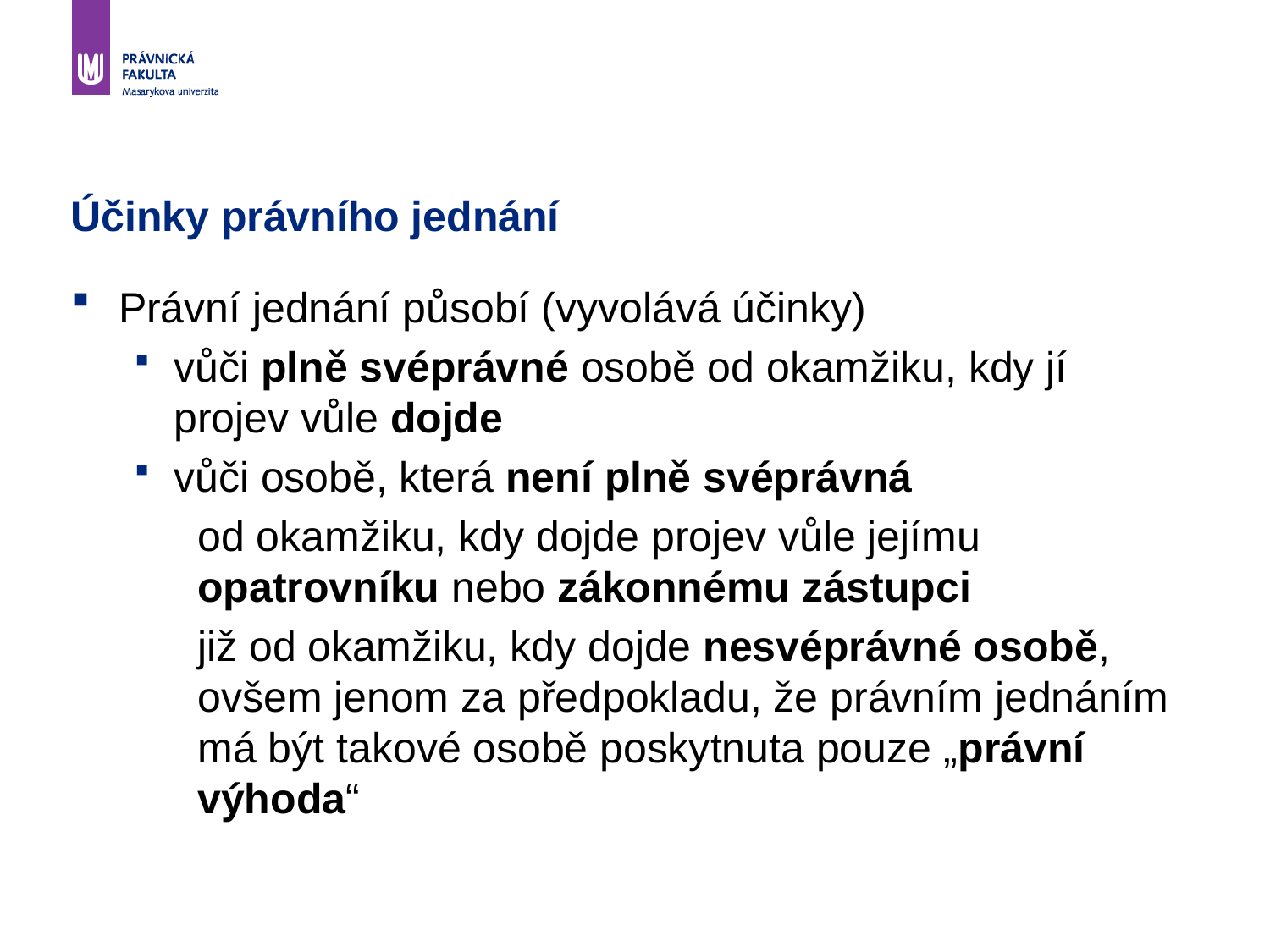

# Účinky právního jednání
Právní jednání působí (vyvolává účinky)
vůči plně svéprávné osobě od okamžiku, kdy jí projev vůle dojde
vůči osobě, která není plně svéprávná
od okamžiku, kdy dojde projev vůle jejímu opatrovníku nebo zákonnému zástupci
již od okamžiku, kdy dojde nesvéprávné osobě, ovšem jenom za předpokladu, že právním jednáním má být takové osobě poskytnuta pouze „právní výhoda“